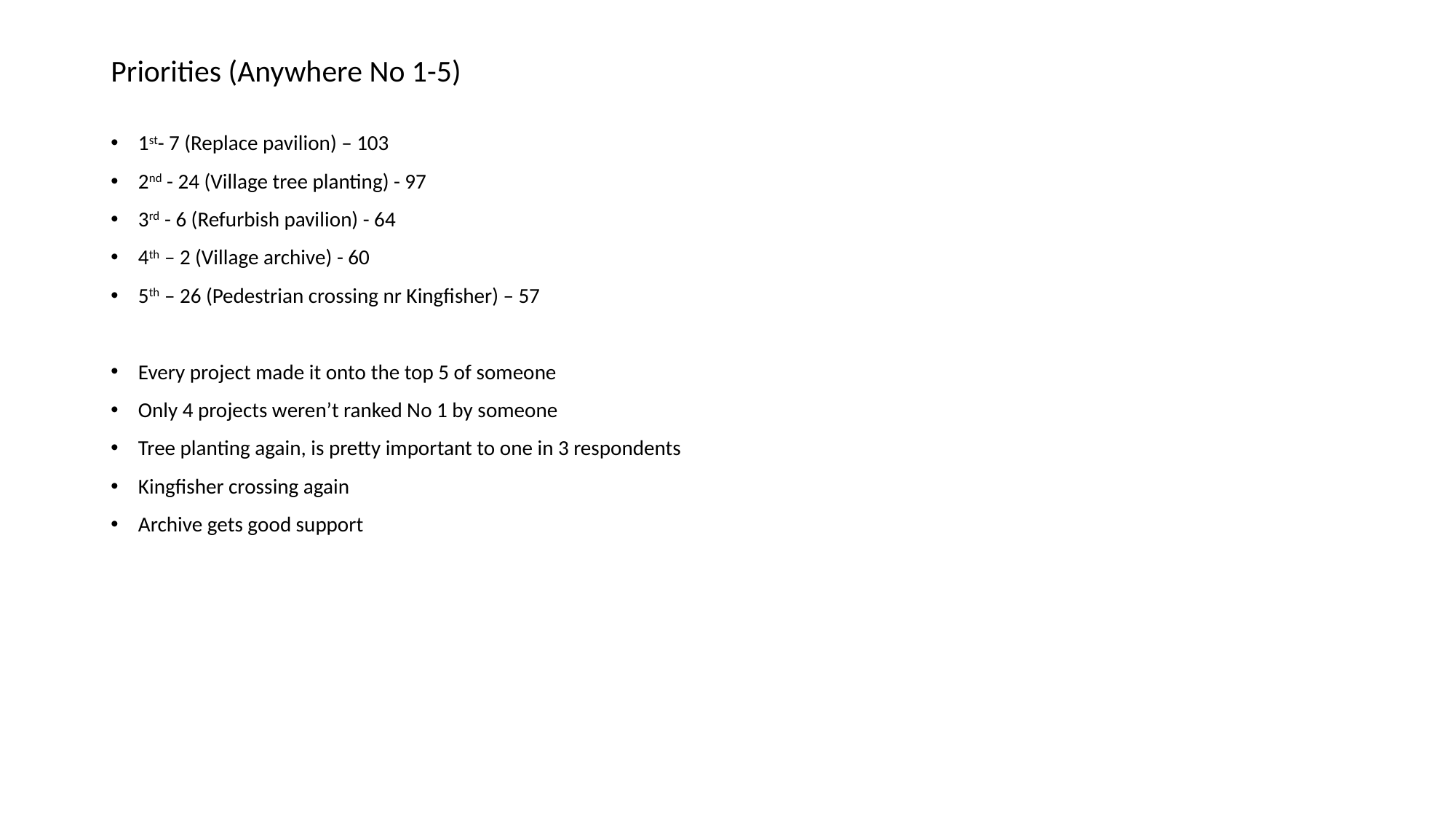

# Priorities (Anywhere No 1-5)
1st- 7 (Replace pavilion) – 103
2nd - 24 (Village tree planting) - 97
3rd - 6 (Refurbish pavilion) - 64
4th – 2 (Village archive) - 60
5th – 26 (Pedestrian crossing nr Kingfisher) – 57

Every project made it onto the top 5 of someone
Only 4 projects weren’t ranked No 1 by someone
Tree planting again, is pretty important to one in 3 respondents
Kingfisher crossing again
Archive gets good support